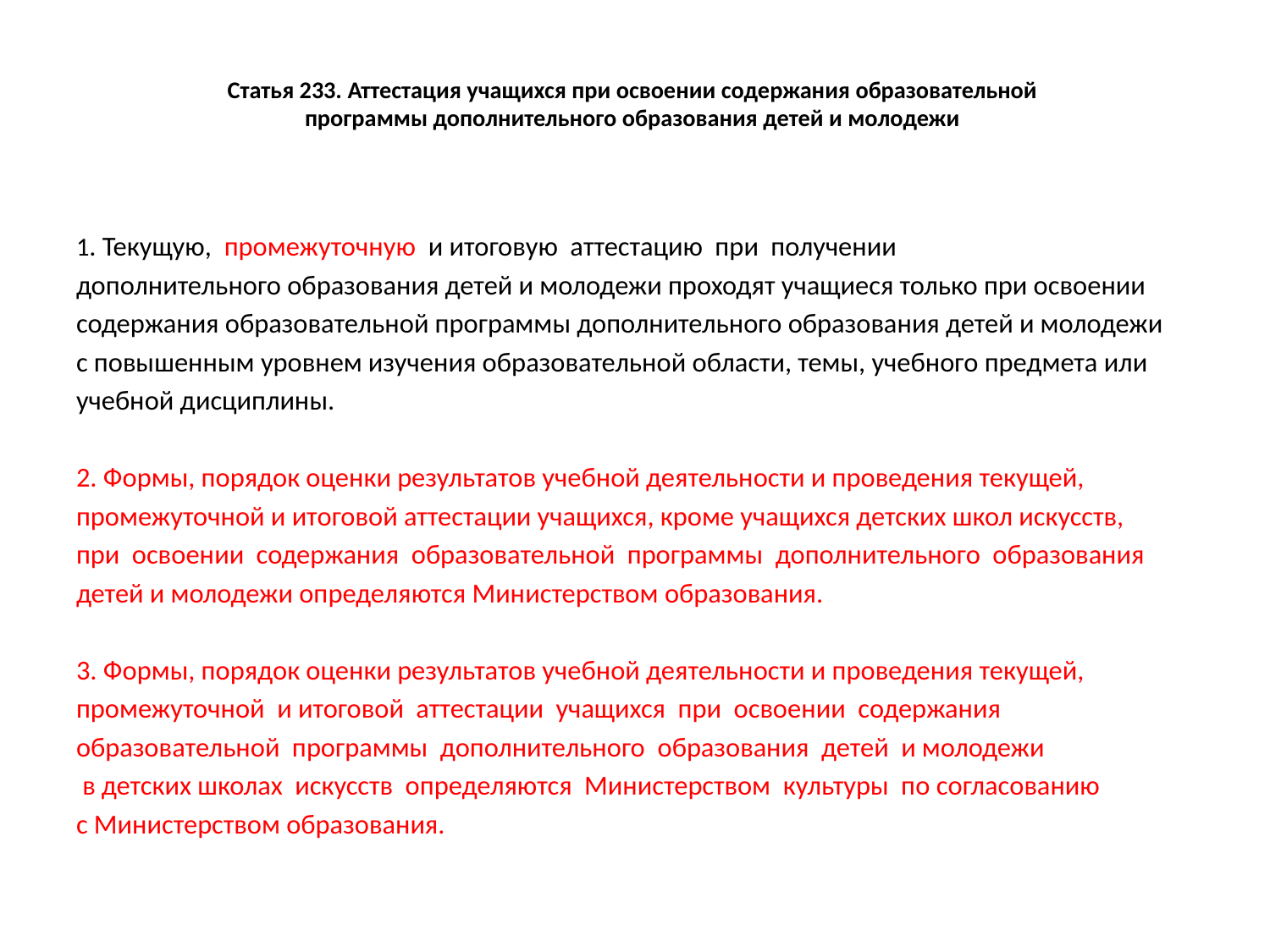

# Статья 233. Аттестация учащихся при освоении содержания образовательной программы дополнительного образования детей и молодежи
1. Текущую,  промежуточную  и итоговую  аттестацию  при  получении
дополнительного образования детей и молодежи проходят учащиеся только при освоении
содержания образовательной программы дополнительного образования детей и молодежи
с повышенным уровнем изучения образовательной области, темы, учебного предмета или
учебной дисциплины.

2. Формы, порядок оценки результатов учебной деятельности и проведения текущей,
промежуточной и итоговой аттестации учащихся, кроме учащихся детских школ искусств,
при  освоении  содержания  образовательной  программы  дополнительного  образования
детей и молодежи определяются Министерством образования.

3. Формы, порядок оценки результатов учебной деятельности и проведения текущей,
промежуточной  и итоговой  аттестации  учащихся  при  освоении  содержания
образовательной  программы  дополнительного  образования  детей  и молодежи
 в детских школах  искусств  определяются  Министерством  культуры  по согласованию
с Министерством образования.